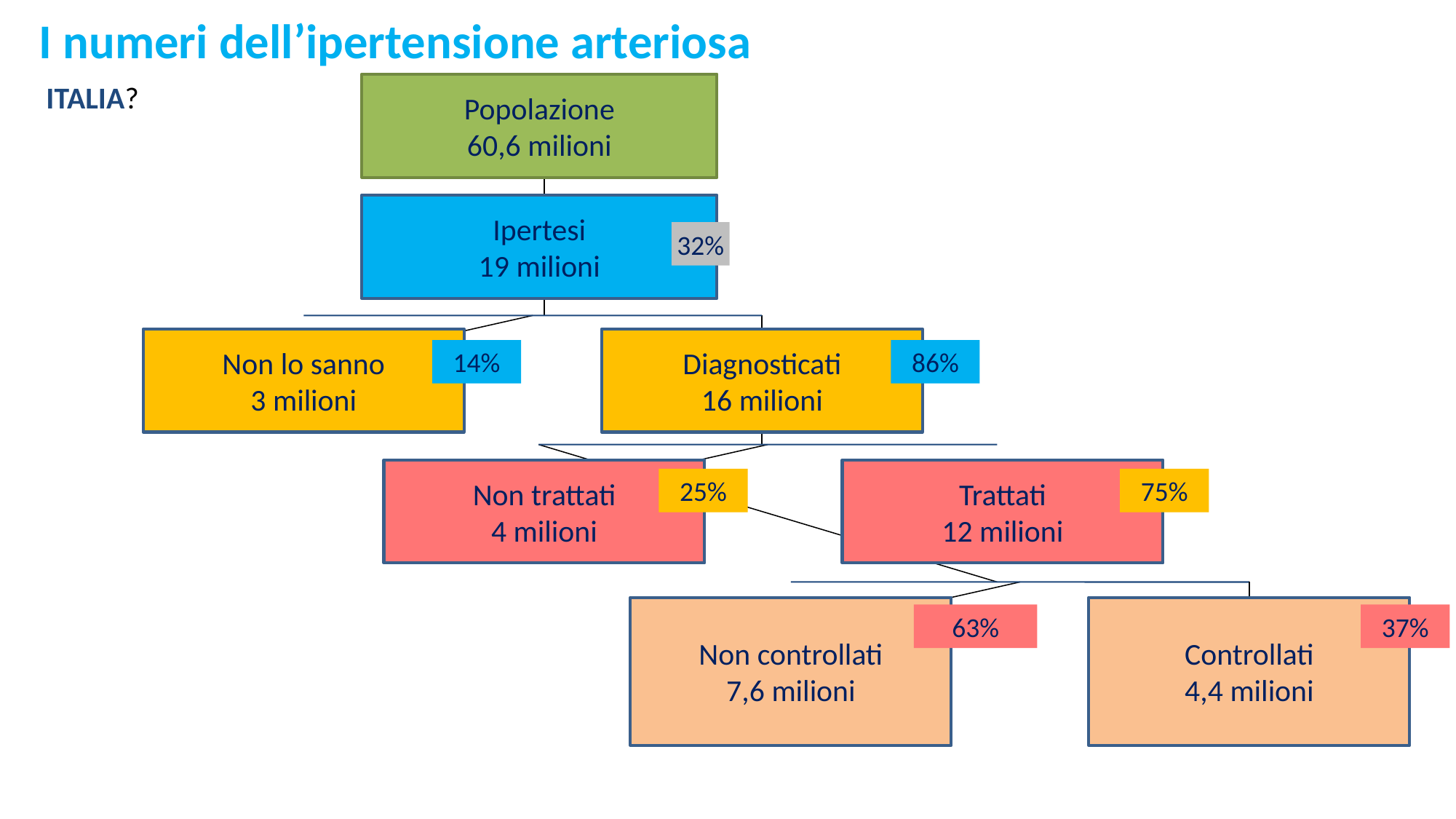

I numeri dell’ipertensione arteriosa
 ITALIA?
Popolazione
60,6 milioni
Ipertesi
19 milioni
32%

Non lo sanno
3 milioni
Diagnosticati
16 milioni
14%
86%

Non trattati
4 milioni
Trattati
12 milioni
25%
75%

Non controllati
7,6 milioni
Controllati
4,4 milioni
63%
37%